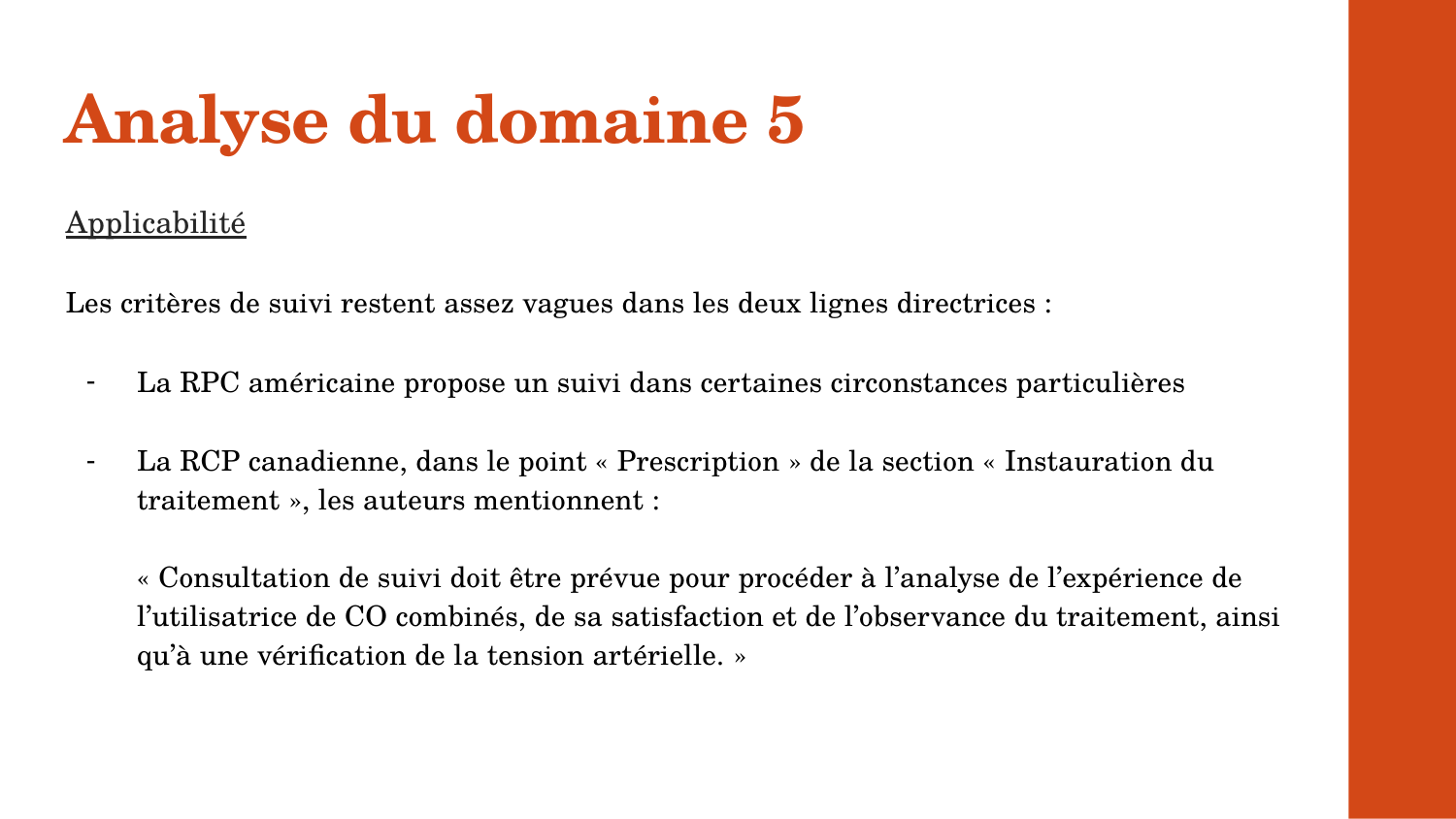

# Analyse du domaine 5
Applicabilité
Les critères de suivi restent assez vagues dans les deux lignes directrices :
La RPC américaine propose un suivi dans certaines circonstances particulières
La RCP canadienne, dans le point « Prescription » de la section « Instauration du traitement », les auteurs mentionnent :
« Consultation de suivi doit être prévue pour procéder à l’analyse de l’expérience de l’utilisatrice de CO combinés, de sa satisfaction et de l’observance du traitement, ainsi qu’à une vérification de la tension artérielle. »